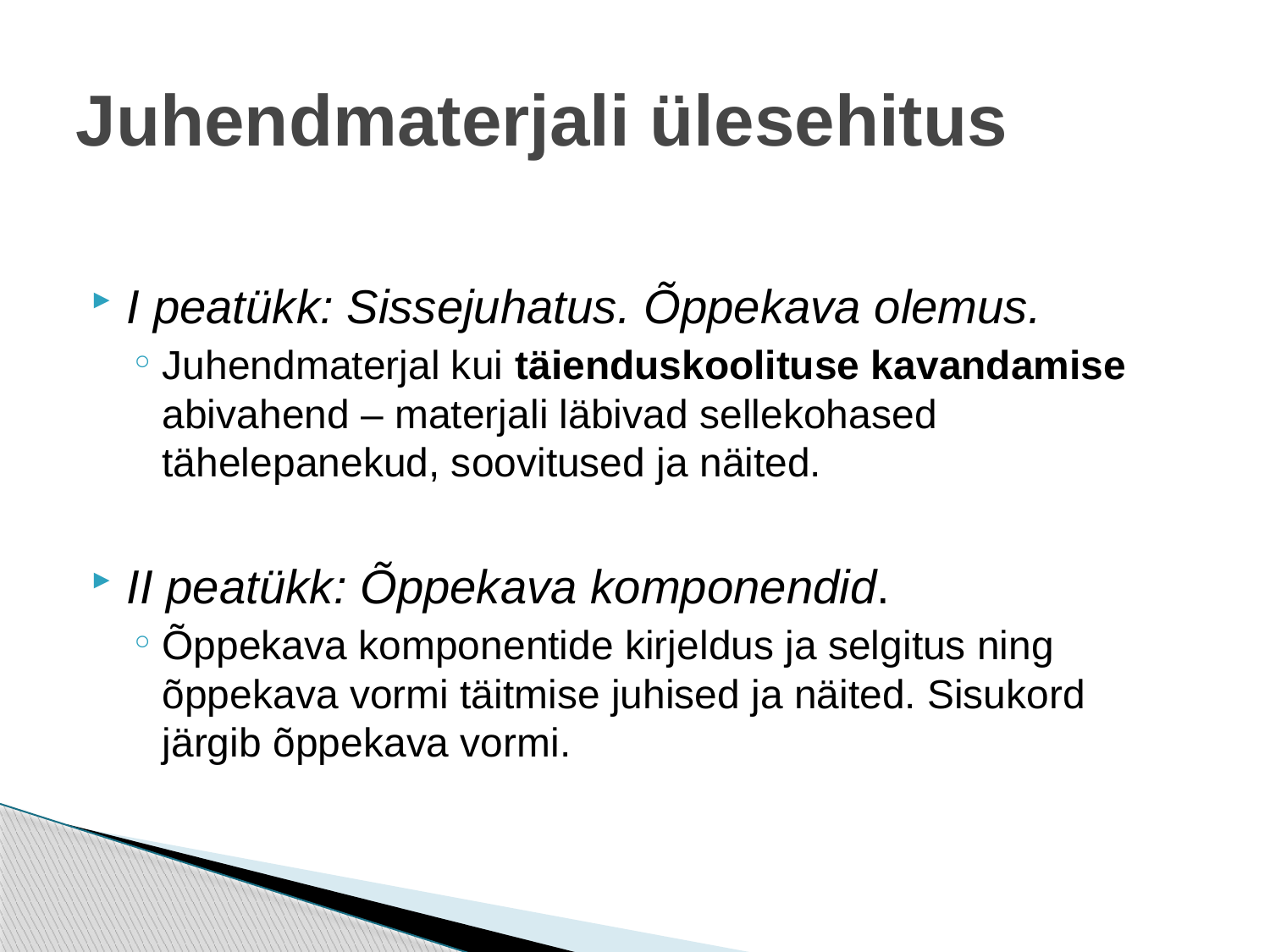

# Juhendmaterjali ülesehitus

I peatükk: Sissejuhatus. Õppekava olemus.
Juhendmaterjal kui täienduskoolituse kavandamise abivahend – materjali läbivad sellekohased tähelepanekud, soovitused ja näited.

II peatükk: Õppekava komponendid.
Õppekava komponentide kirjeldus ja selgitus ning õppekava vormi täitmise juhised ja näited. Sisukord järgib õppekava vormi.